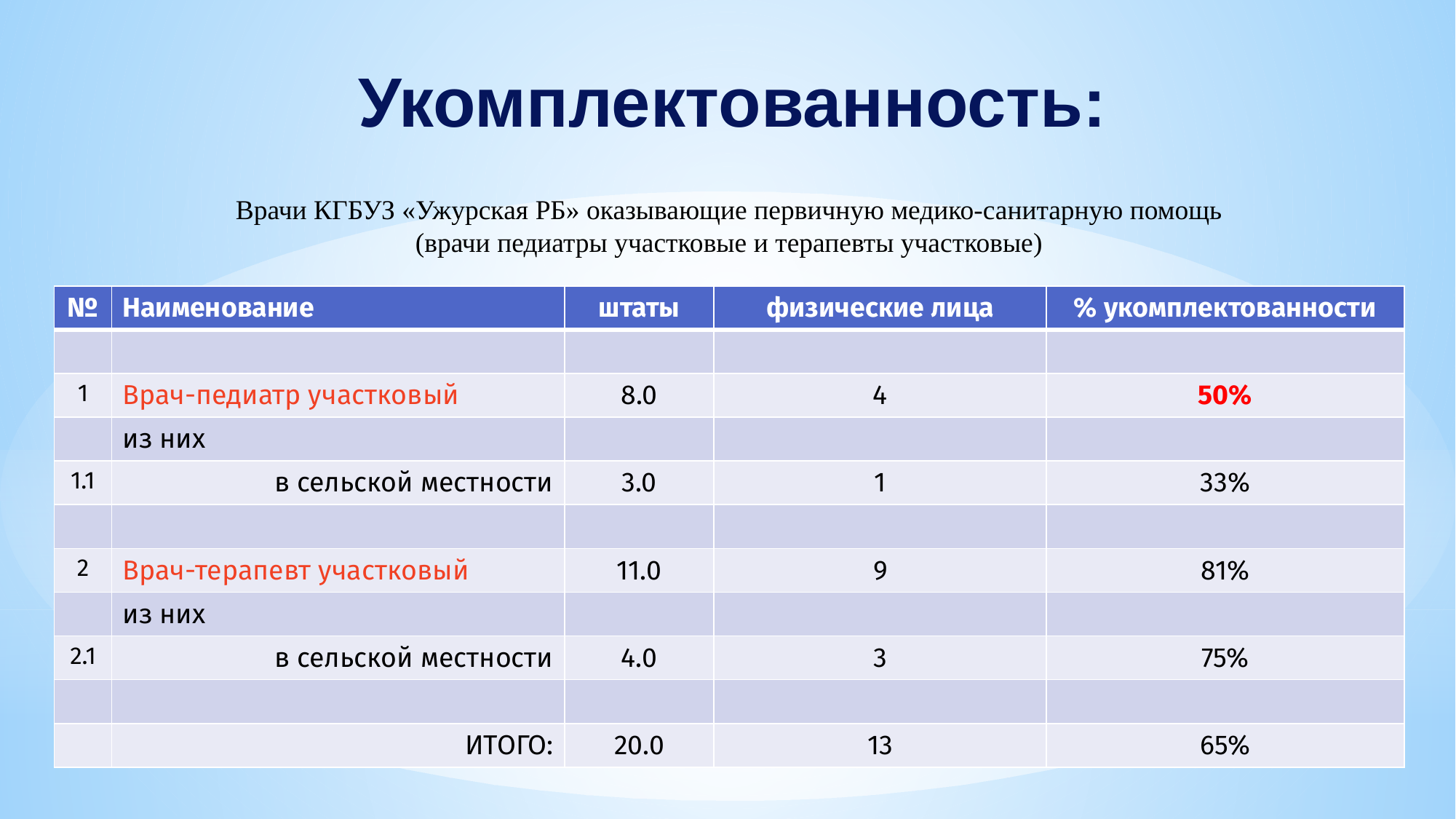

Укомплектованность:
Врачи КГБУЗ «Ужурская РБ» оказывающие первичную медико-санитарную помощь
(врачи педиатры участковые и терапевты участковые)
| № | Наименование | штаты | физические лица | % укомплектованности |
| --- | --- | --- | --- | --- |
|  |  |  |  |  |
| 1 | Врач-педиатр участковый | 8.0 | 4 | 50% |
|  | из них |  |  |  |
| 1.1 | в сельской местности | 3.0 | 1 | 33% |
|  |  |  |  |  |
| 2 | Врач-терапевт участковый | 11.0 | 9 | 81% |
|  | из них |  |  |  |
| 2.1 | в сельской местности | 4.0 | 3 | 75% |
|  |  |  |  |  |
|  | ИТОГО: | 20.0 | 13 | 65% |